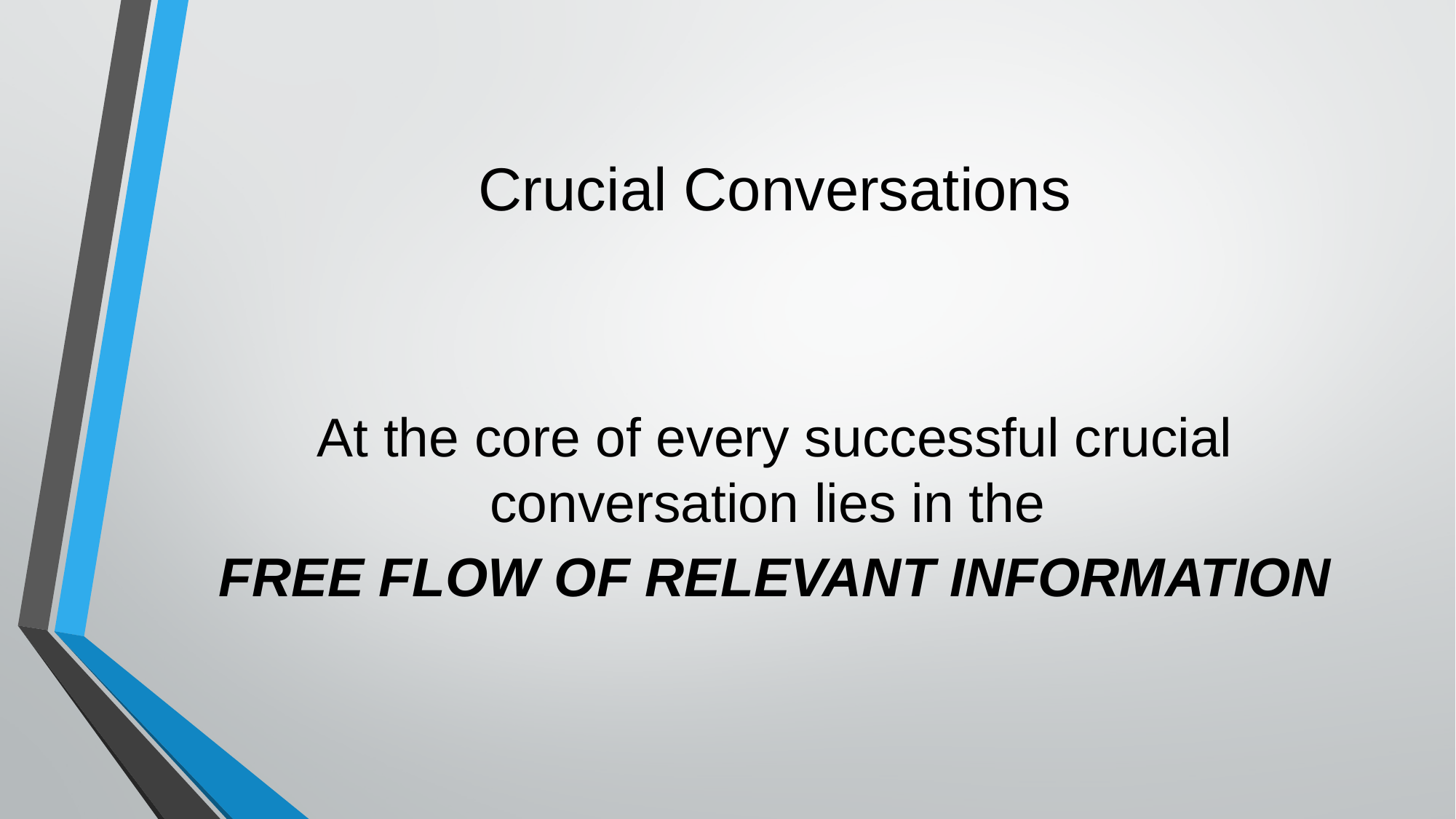

# Crucial Conversations
At the core of every successful crucial conversation lies in the
FREE FLOW OF RELEVANT INFORMATION